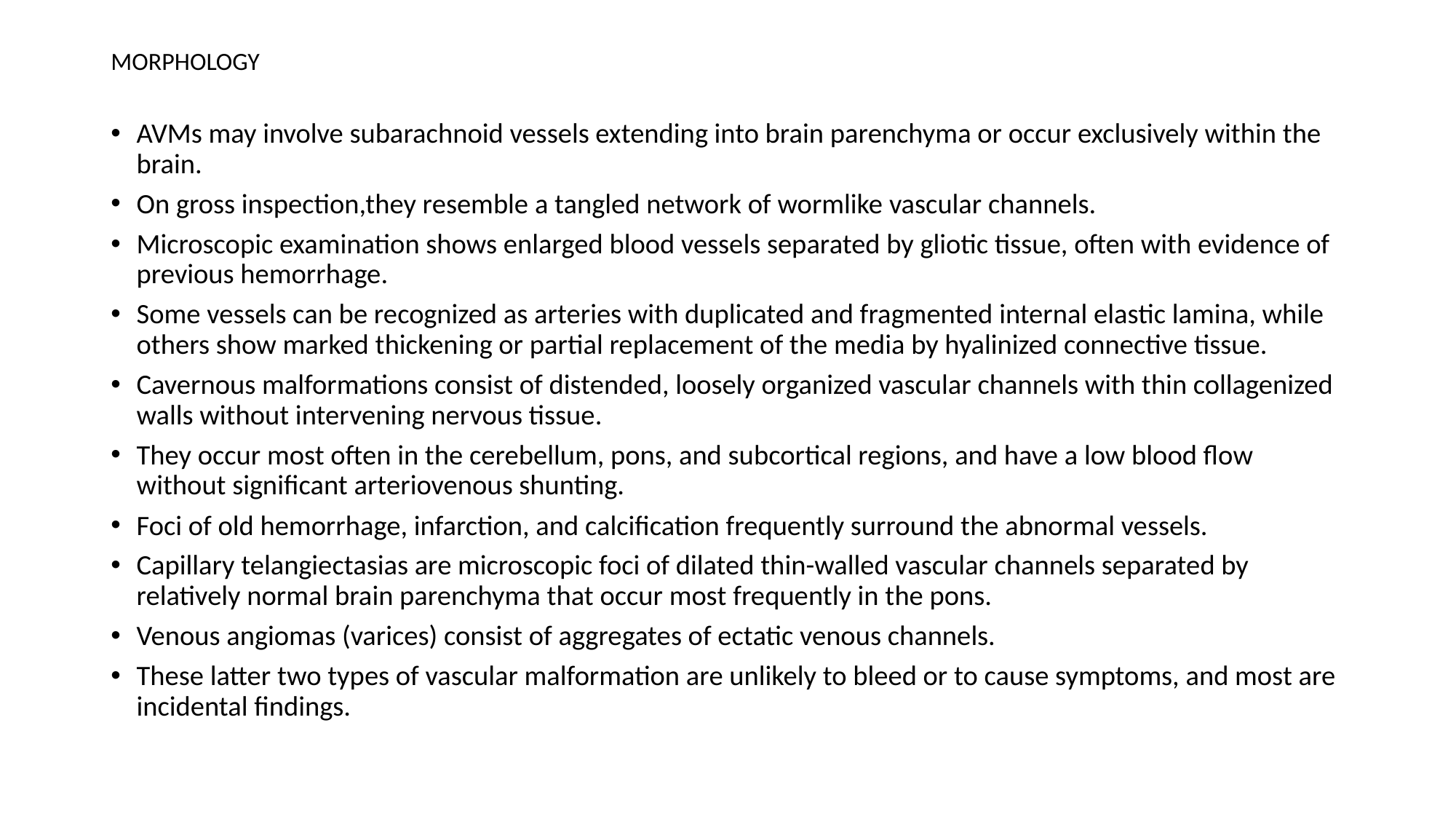

# MORPHOLOGY
AVMs may involve subarachnoid vessels extending into brain parenchyma or occur exclusively within the brain.
On gross inspection,they resemble a tangled network of wormlike vascular channels.
Microscopic examination shows enlarged blood vessels separated by gliotic tissue, often with evidence of previous hemorrhage.
Some vessels can be recognized as arteries with duplicated and fragmented internal elastic lamina, while others show marked thickening or partial replacement of the media by hyalinized connective tissue.
Cavernous malformations consist of distended, loosely organized vascular channels with thin collagenized walls without intervening nervous tissue.
They occur most often in the cerebellum, pons, and subcortical regions, and have a low blood flow without significant arteriovenous shunting.
Foci of old hemorrhage, infarction, and calcification frequently surround the abnormal vessels.
Capillary telangiectasias are microscopic foci of dilated thin-walled vascular channels separated by relatively normal brain parenchyma that occur most frequently in the pons.
Venous angiomas (varices) consist of aggregates of ectatic venous channels.
These latter two types of vascular malformation are unlikely to bleed or to cause symptoms, and most are incidental findings.